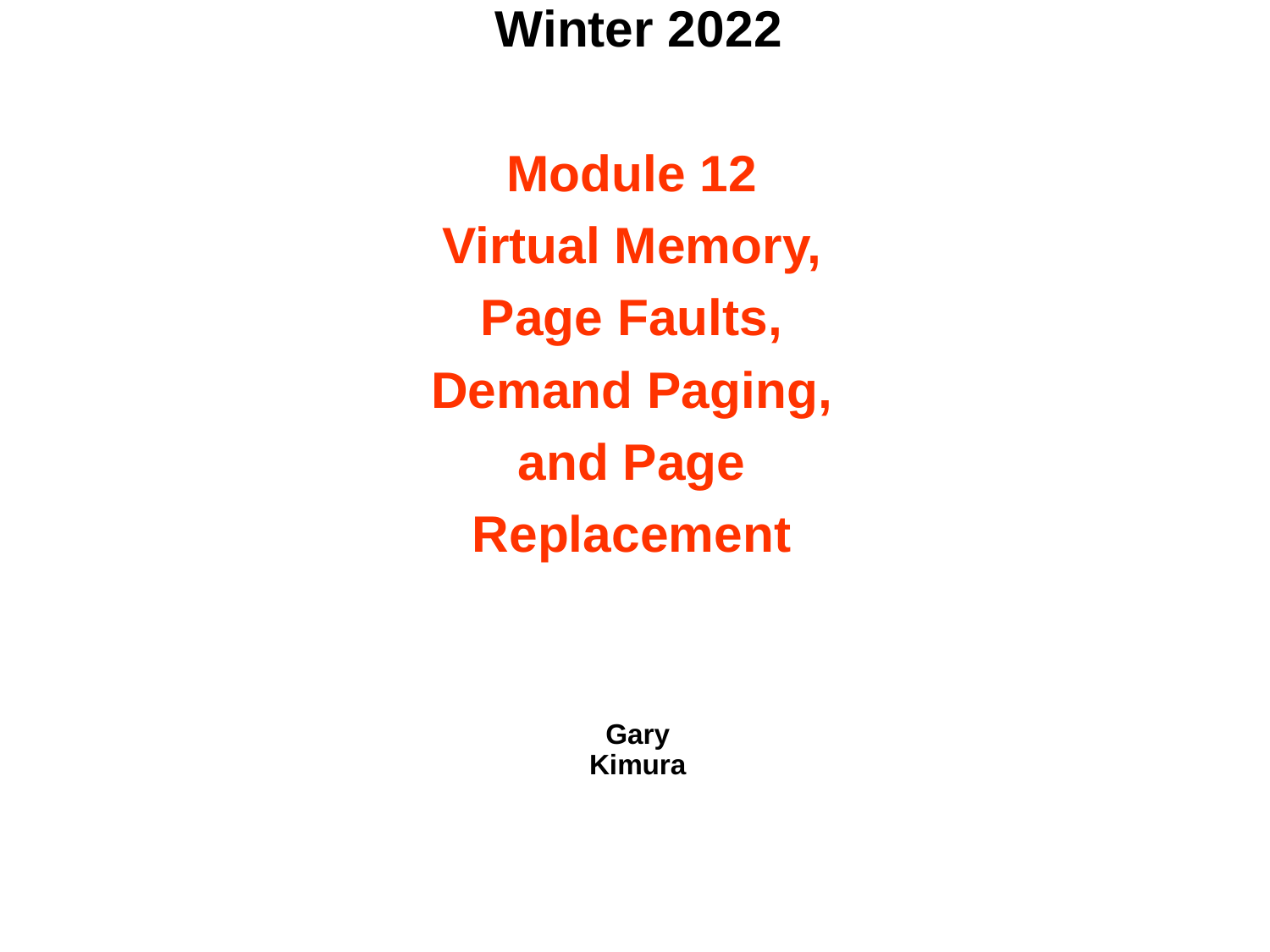

# CSE 451: Operating Systems Winter 2022 Module 12 Virtual Memory, Page Faults, Demand Paging, and Page Replacement

Gary Kimura